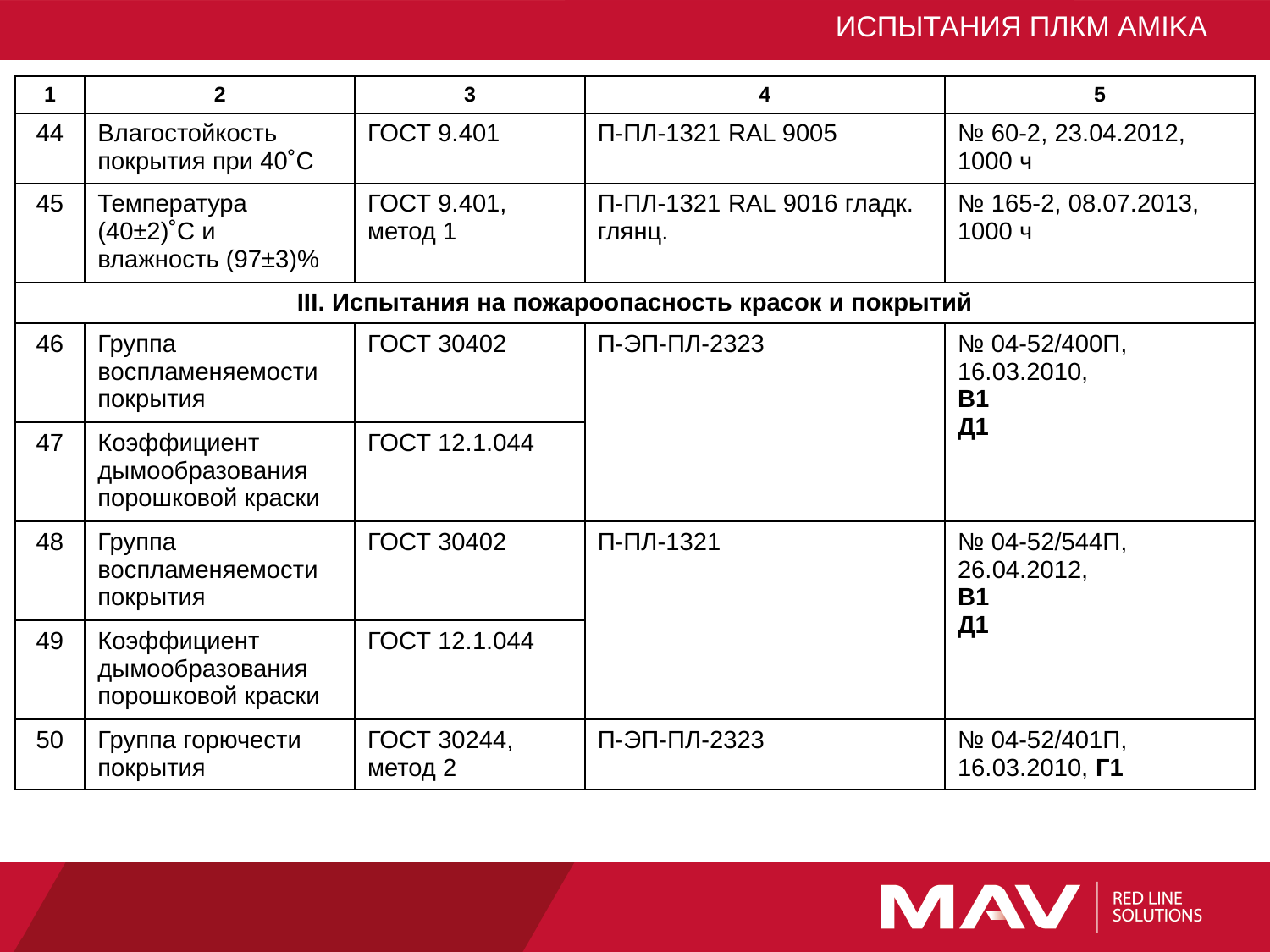

# ИСПЫТАНИЯ ПЛКМ AMIKA
| 1 | 2 | 3 | 4 | 5 |
| --- | --- | --- | --- | --- |
| 44 | Влагостойкость покрытия при 40˚С | ГОСТ 9.401 | П-ПЛ-1321 RAL 9005 | № 60-2, 23.04.2012, 1000 ч |
| 45 | Температура (40±2)˚С и влажность (97±3)% | ГОСТ 9.401, метод 1 | П-ПЛ-1321 RAL 9016 гладк. глянц. | № 165-2, 08.07.2013, 1000 ч |
| III. Испытания на пожароопасность красок и покрытий |  |  |  |  |
| 46 | Группа воспламеняемости покрытия | ГОСТ 30402 | П-ЭП-ПЛ-2323 | № 04-52/400П, 16.03.2010, В1 Д1 |
| 47 | Коэффициент дымообразования порошковой краски | ГОСТ 12.1.044 |  |  |
| 48 | Группа воспламеняемости покрытия | ГОСТ 30402 | П-ПЛ-1321 | № 04-52/544П, 26.04.2012, В1 Д1 |
| 49 | Коэффициент дымообразования порошковой краски | ГОСТ 12.1.044 |  |  |
| 50 | Группа горючести покрытия | ГОСТ 30244, метод 2 | П-ЭП-ПЛ-2323 | № 04-52/401П, 16.03.2010, Г1 |